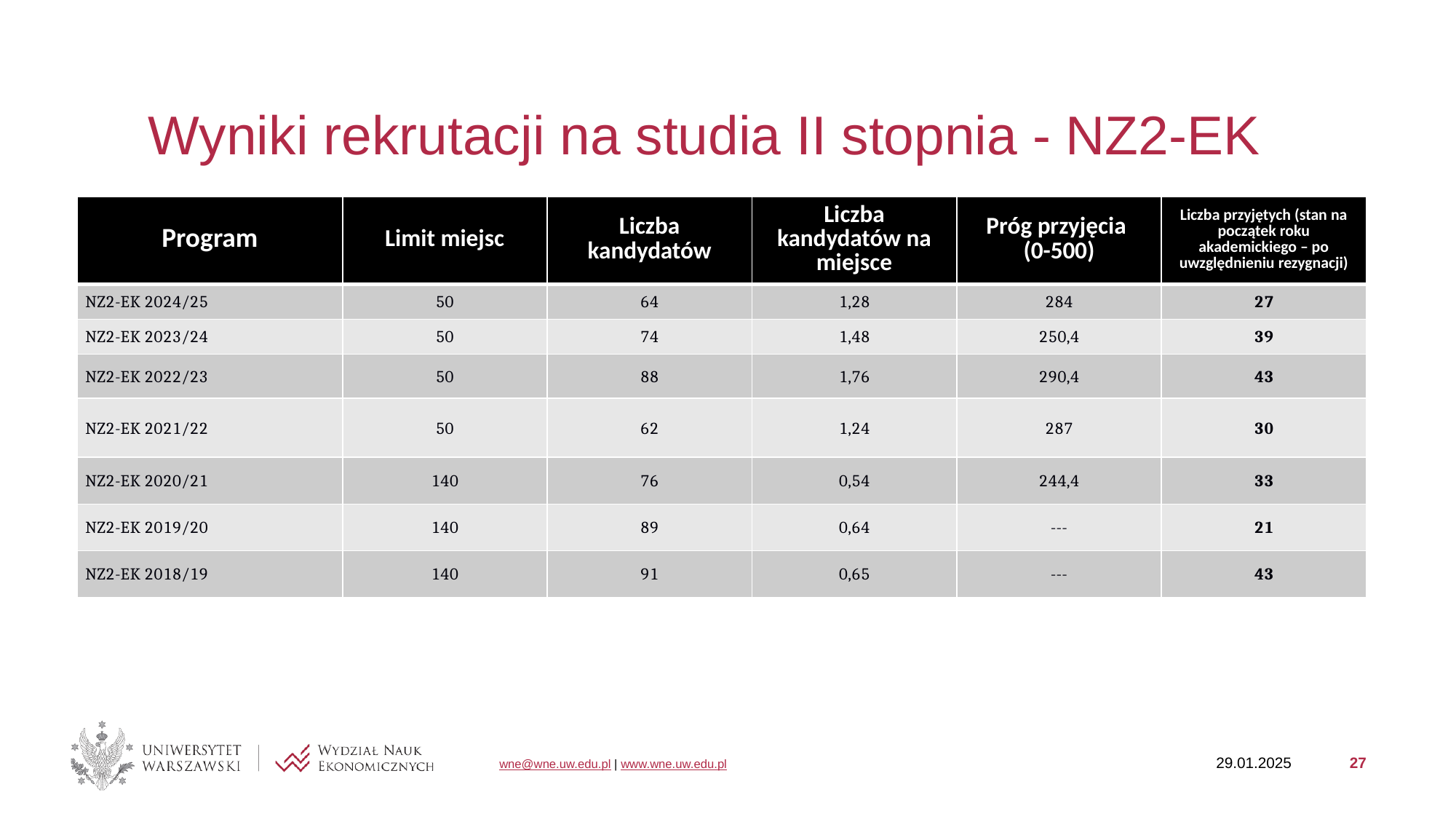

# Wyniki rekrutacji na studia II stopnia - NZ2-EK
| Program | Limit miejsc | Liczba kandydatów | Liczba kandydatów na miejsce | Próg przyjęcia (0-500) | Liczba przyjętych (stan na początek roku akademickiego – po uwzględnieniu rezygnacji) |
| --- | --- | --- | --- | --- | --- |
| NZ2-EK 2024/25 | 50 | 64 | 1,28 | 284 | 27 |
| NZ2-EK 2023/24 | 50 | 74 | 1,48 | 250,4 | 39 |
| NZ2-EK 2022/23 | 50 | 88 | 1,76 | 290,4 | 43 |
| NZ2-EK 2021/22 | 50 | 62 | 1,24 | 287 | 30 |
| NZ2-EK 2020/21 | 140 | 76 | 0,54 | 244,4 | 33 |
| NZ2-EK 2019/20 | 140 | 89 | 0,64 | --- | 21 |
| NZ2-EK 2018/19 | 140 | 91 | 0,65 | --- | 43 |
29.01.2025
27